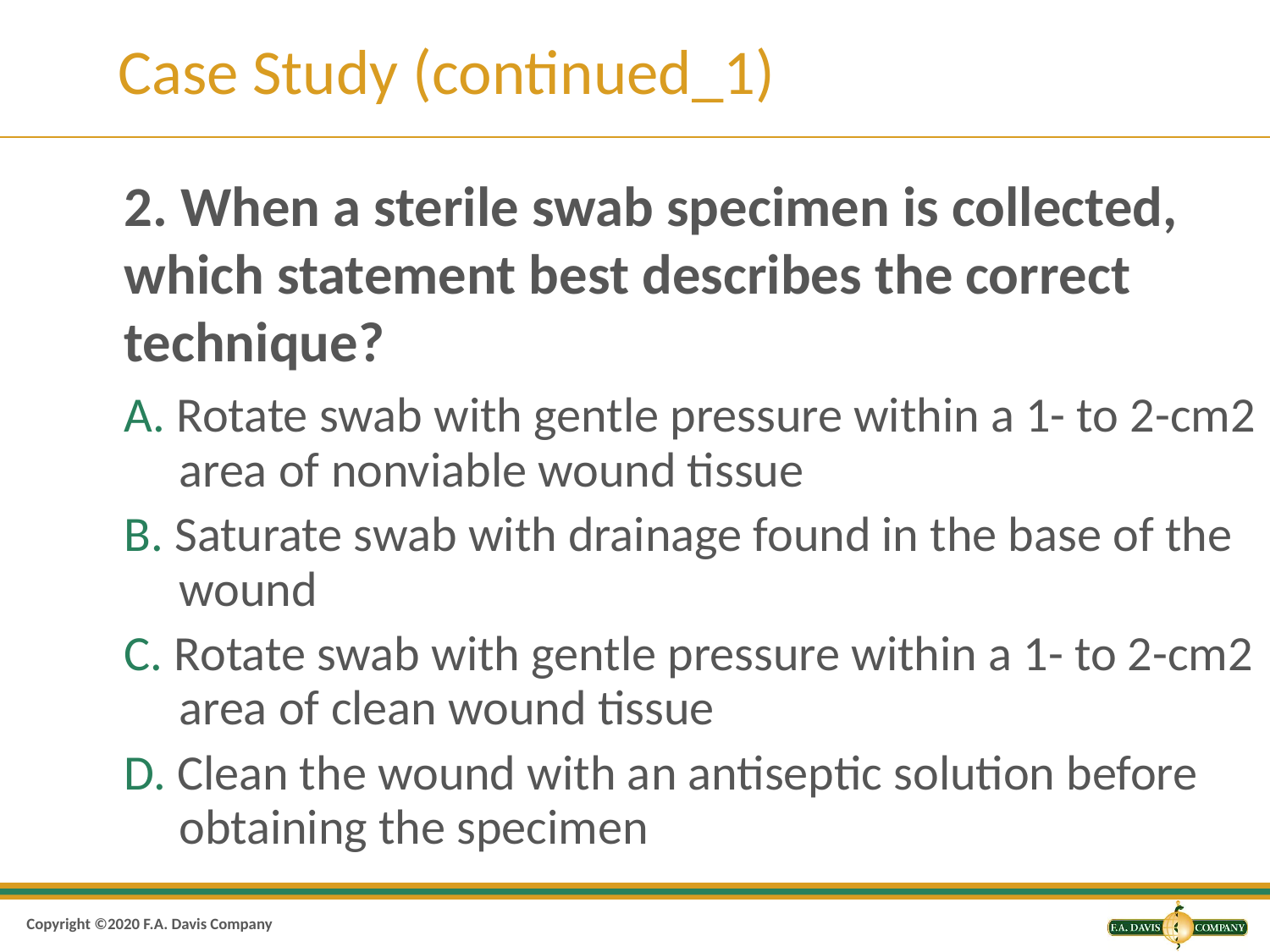

# Case Study (continued_1)
2. When a sterile swab specimen is collected, which statement best describes the correct technique?
A. Rotate swab with gentle pressure within a 1- to 2-cm2 area of nonviable wound tissue
B. Saturate swab with drainage found in the base of the wound
C. Rotate swab with gentle pressure within a 1- to 2-cm2 area of clean wound tissue
D. Clean the wound with an antiseptic solution before obtaining the specimen